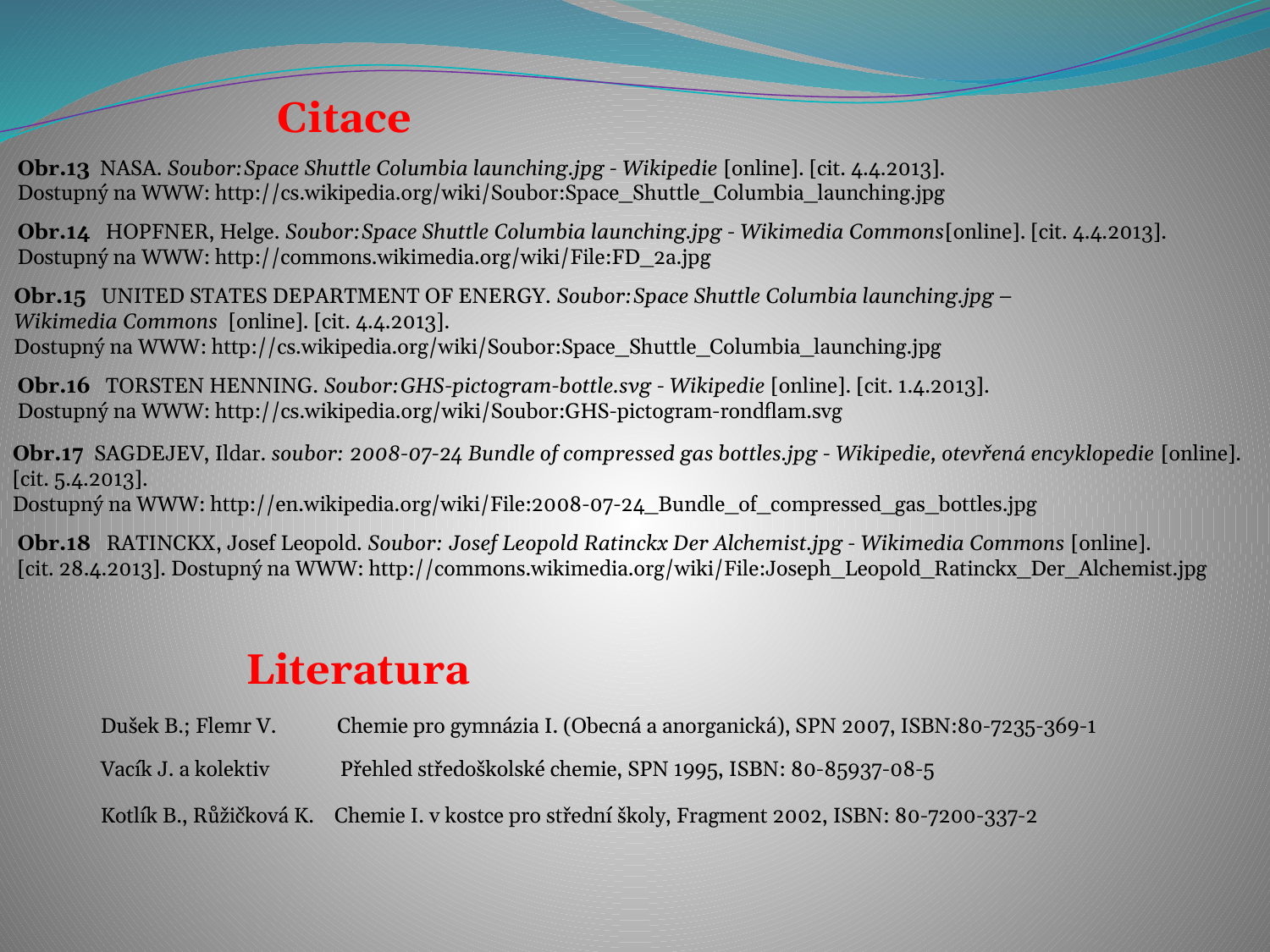

Citace
Obr.13  NASA. Soubor:Space Shuttle Columbia launching.jpg - Wikipedie [online]. [cit. 4.4.2013]. Dostupný na WWW: http://cs.wikipedia.org/wiki/Soubor:Space_Shuttle_Columbia_launching.jpg
Obr.14   HOPFNER, Helge. Soubor:Space Shuttle Columbia launching.jpg - Wikimedia Commons[online]. [cit. 4.4.2013]. Dostupný na WWW: http://commons.wikimedia.org/wiki/File:FD_2a.jpg
Obr.15   UNITED STATES DEPARTMENT OF ENERGY. Soubor:Space Shuttle Columbia launching.jpg –
Wikimedia Commons  [online]. [cit. 4.4.2013].
Dostupný na WWW: http://cs.wikipedia.org/wiki/Soubor:Space_Shuttle_Columbia_launching.jpg
Obr.16   TORSTEN HENNING. Soubor:GHS-pictogram-bottle.svg - Wikipedie [online]. [cit. 1.4.2013]. Dostupný na WWW: http://cs.wikipedia.org/wiki/Soubor:GHS-pictogram-rondflam.svg
Obr.17  SAGDEJEV, Ildar. soubor: 2008-07-24 Bundle of compressed gas bottles.jpg - Wikipedie, otevřená encyklopedie [online]. [cit. 5.4.2013].
Dostupný na WWW: http://en.wikipedia.org/wiki/File:2008-07-24_Bundle_of_compressed_gas_bottles.jpg
Obr.18   RATINCKX, Josef Leopold. Soubor: Josef Leopold Ratinckx Der Alchemist.jpg - Wikimedia Commons [online].
[cit. 28.4.2013]. Dostupný na WWW: http://commons.wikimedia.org/wiki/File:Joseph_Leopold_Ratinckx_Der_Alchemist.jpg
Literatura
Dušek B.; Flemr V.            Chemie pro gymnázia I. (Obecná a anorganická), SPN 2007, ISBN:80-7235-369-1

Vacík J. a kolektiv              Přehled středoškolské chemie, SPN 1995, ISBN: 80-85937-08-5

Kotlík B., Růžičková K.    Chemie I. v kostce pro střední školy, Fragment 2002, ISBN: 80-7200-337-2